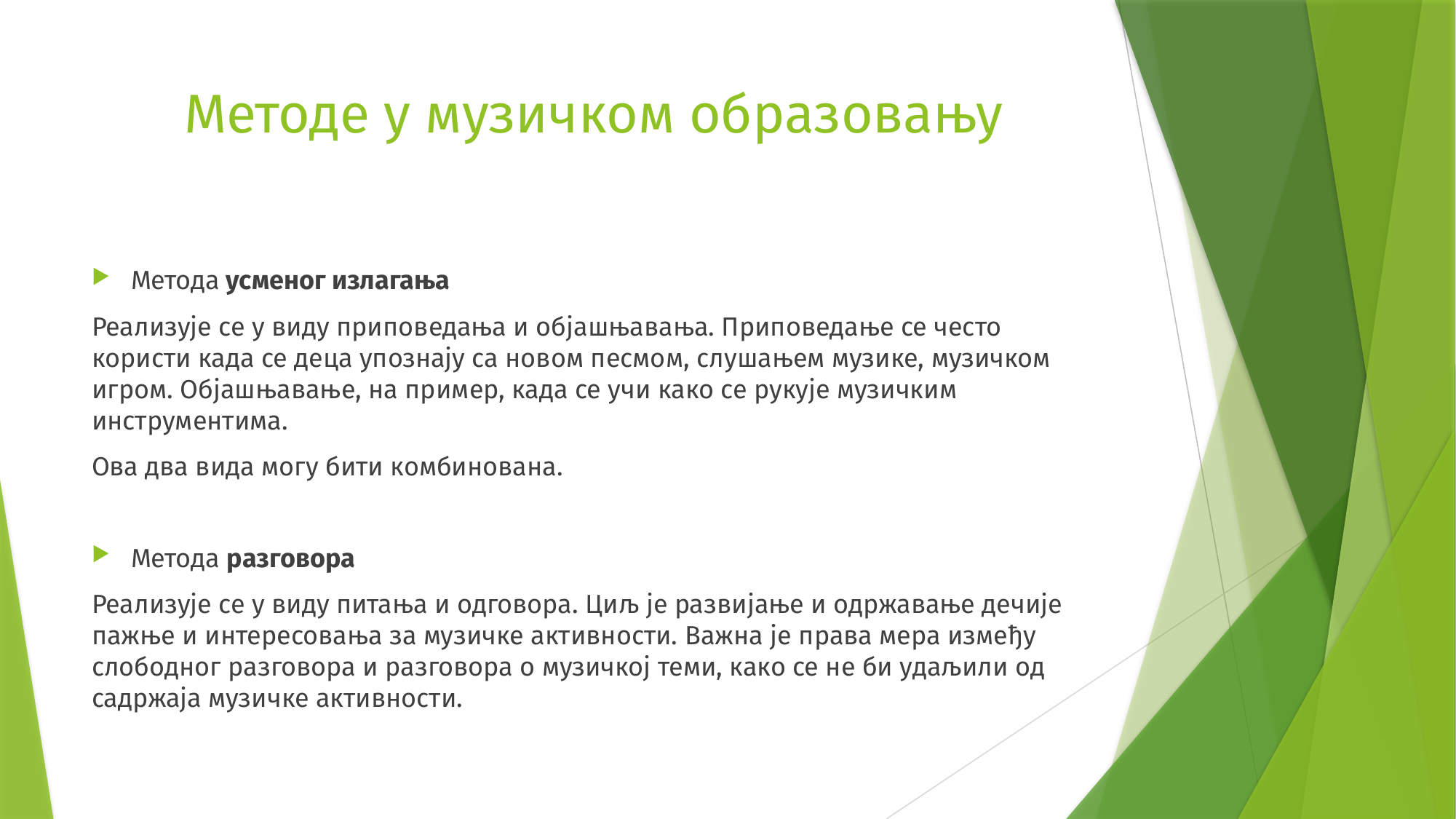

# Методе у музичком образовању
Метода усменог излагања
Реализује се у виду приповедања и објашњавања. Приповедање се често користи када се деца упознају са новом песмом, слушањем музике, музичком игром. Објашњавање, на пример, када се учи како се рукује музичким инструментима.
Ова два вида могу бити комбинована.

Метода разговора
Реализује се у виду питања и одговора. Циљ је развијање и одржавање дечије пажње и интересовања за музичке активности. Важна је права мера између слободног разговора и разговора о музичкој теми, како се не би удаљили од садржаја музичке активности.